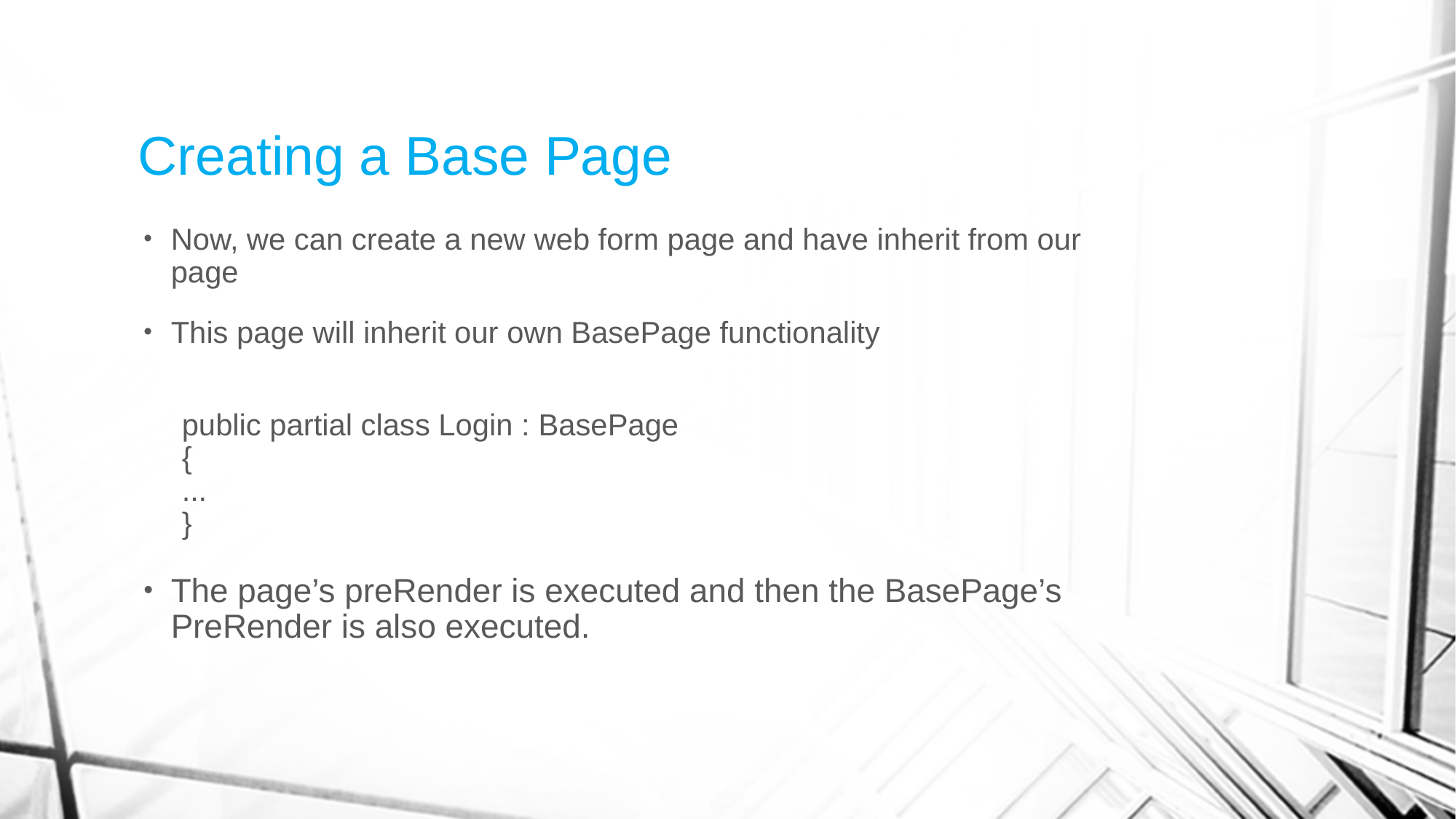

# Creating a Base Page
Now, we can create a new web form page and have inherit from our page
This page will inherit our own BasePage functionality

public partial class Login : BasePage
{
...
}

The page’s preRender is executed and then the BasePage’s PreRender is also executed.